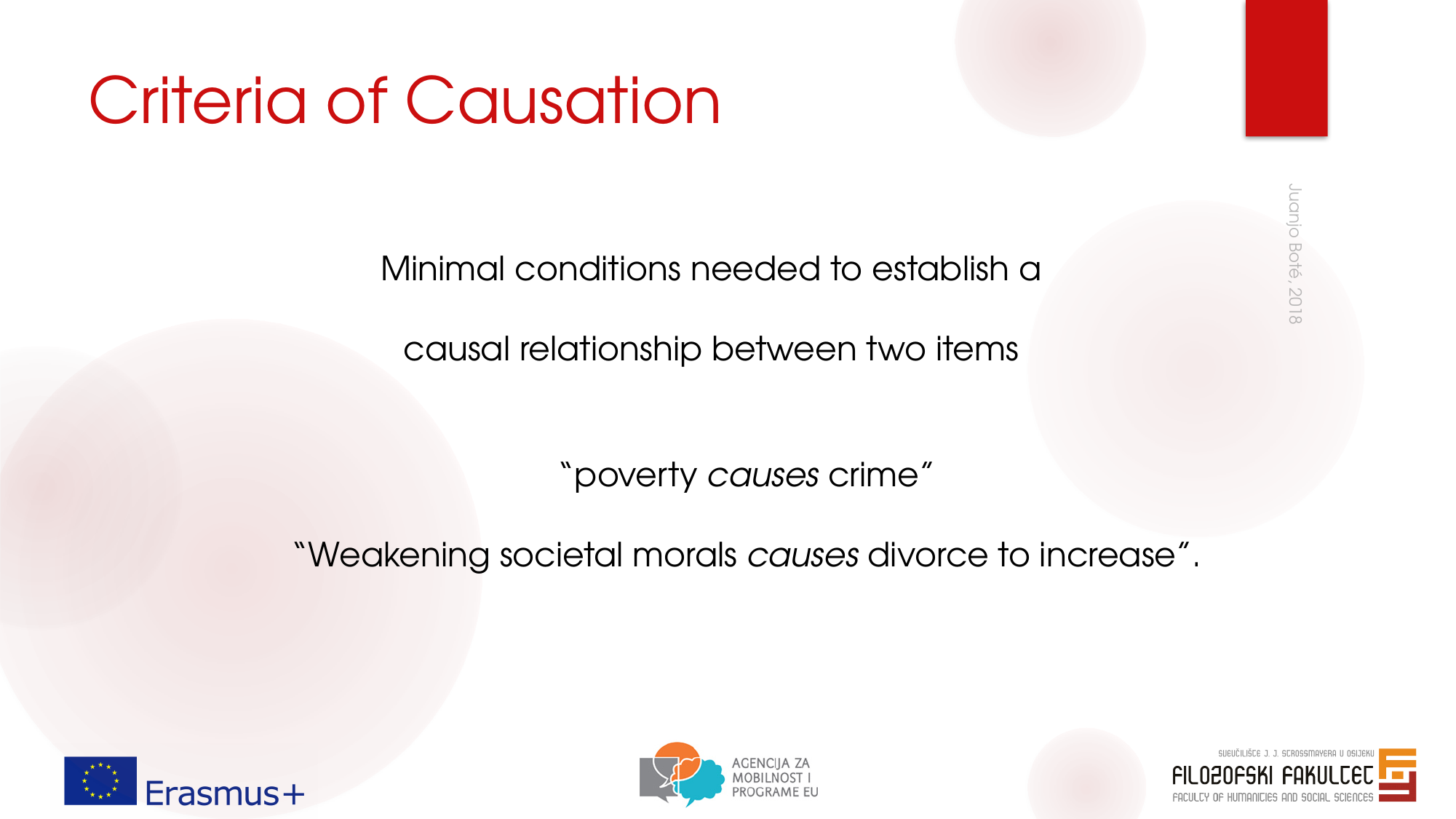

# Criteria of Causation
Minimal conditions needed to establish a causal relationship between two items
Juanjo Boté, 2018
“poverty causes crime”

“Weakening societal morals causes divorce to increase”.